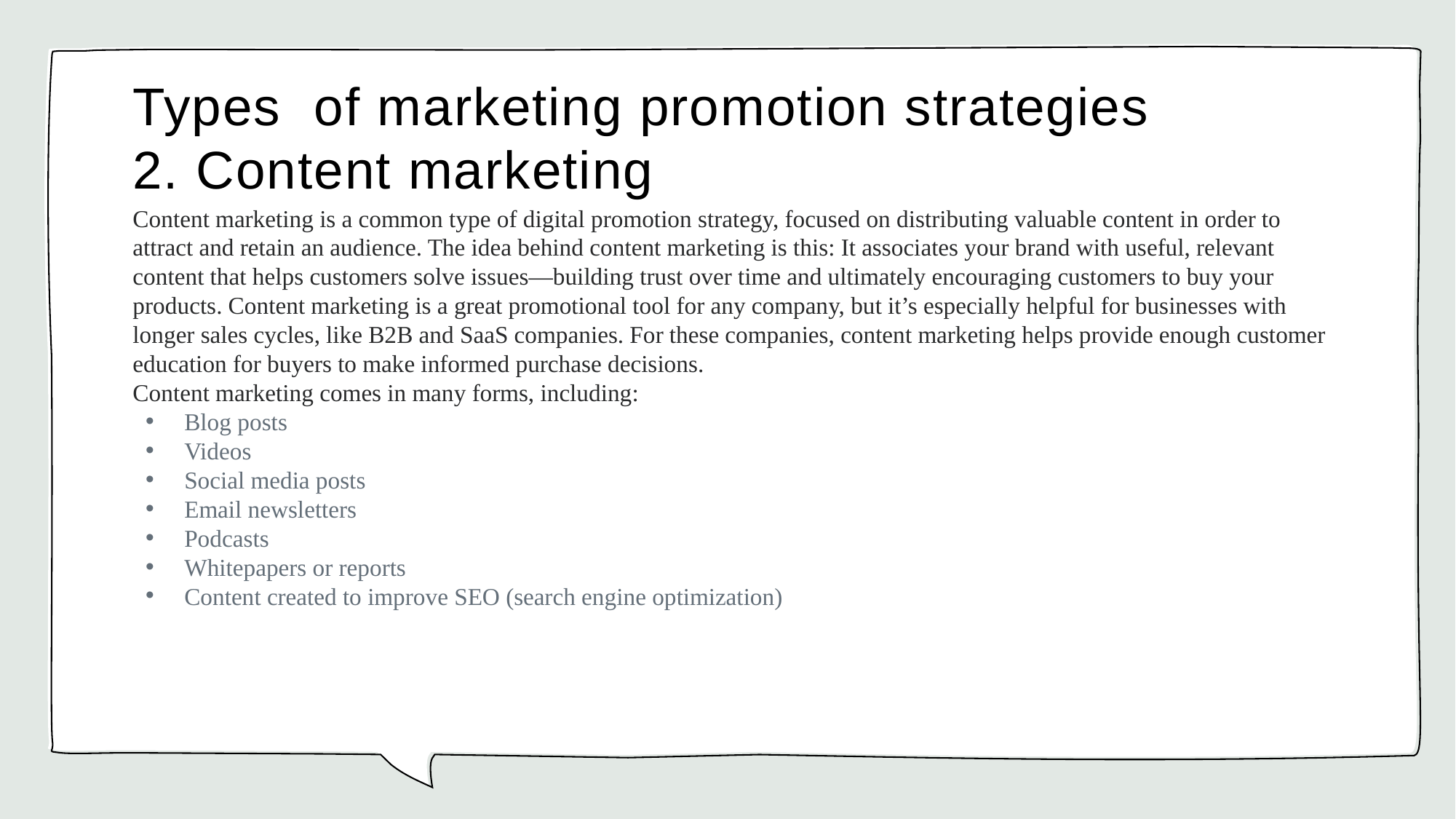

# Types  of marketing promotion strategies 2. Content marketing
Content marketing is a common type of digital promotion strategy, focused on distributing valuable content in order to attract and retain an audience. The idea behind content marketing is this: It associates your brand with useful, relevant content that helps customers solve issues—building trust over time and ultimately encouraging customers to buy your products. Content marketing is a great promotional tool for any company, but it’s especially helpful for businesses with longer sales cycles, like B2B and SaaS companies. For these companies, content marketing helps provide enough customer education for buyers to make informed purchase decisions.
Content marketing comes in many forms, including:
Blog posts
Videos
Social media posts
Email newsletters
Podcasts
Whitepapers or reports
Content created to improve SEO (search engine optimization)